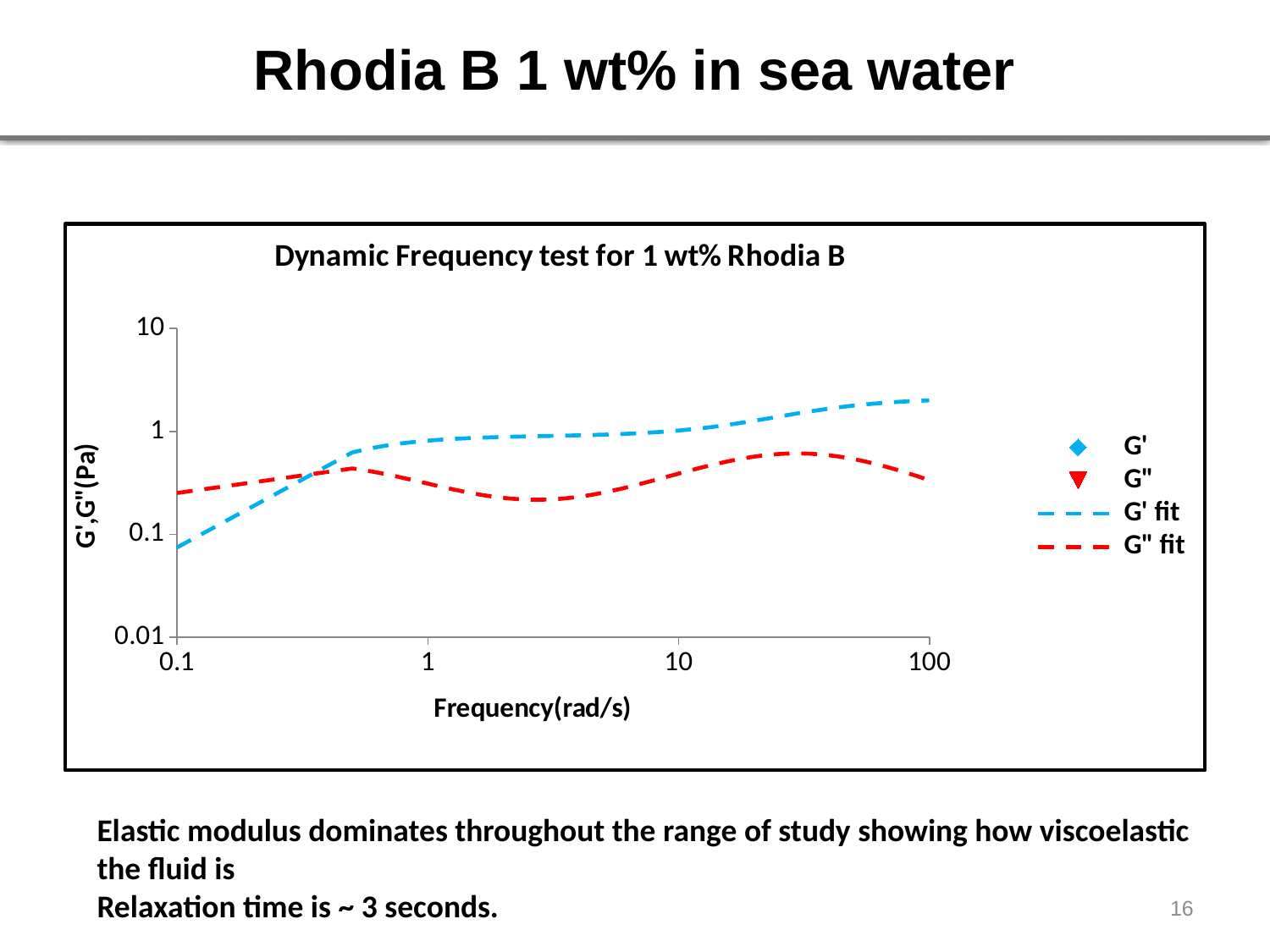

# Rhodia B 1 wt% in sea water

### Chart: Dynamic Frequency test for 1 wt% Rhodia B

| Category |  |  |  |  |
|---|---|---|---|---|
Elastic modulus dominates throughout the range of study showing how viscoelastic the fluid is
Relaxation time is ~ 3 seconds.
16